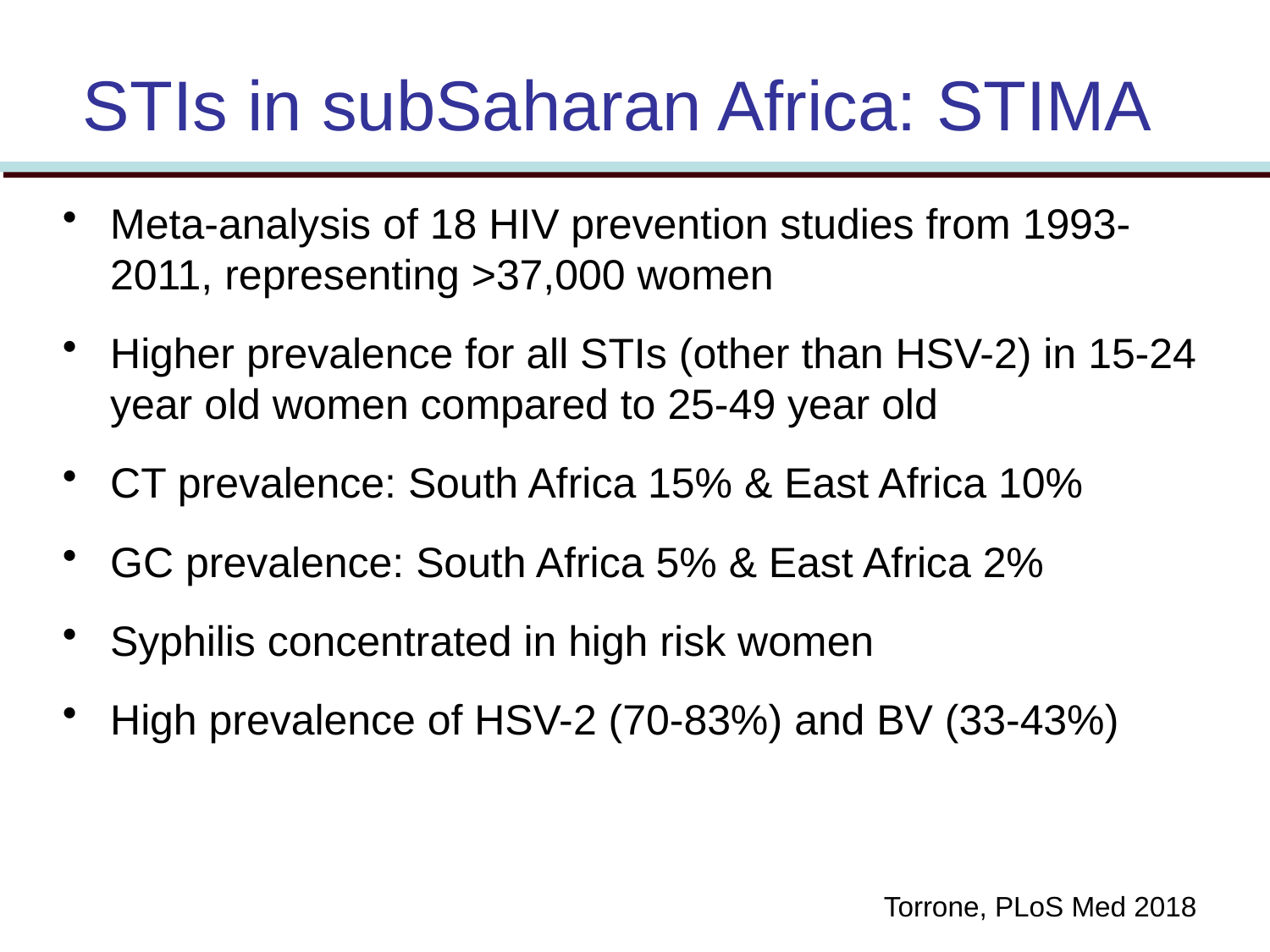

# STIs in subSaharan Africa: STIMA

Meta-analysis of 18 HIV prevention studies from 1993-2011, representing >37,000 women

Higher prevalence for all STIs (other than HSV-2) in 15-24 year old women compared to 25-49 year old

CT prevalence: South Africa 15% & East Africa 10%

GC prevalence: South Africa 5% & East Africa 2%

Syphilis concentrated in high risk women

High prevalence of HSV-2 (70-83%) and BV (33-43%)
Torrone, PLoS Med 2018